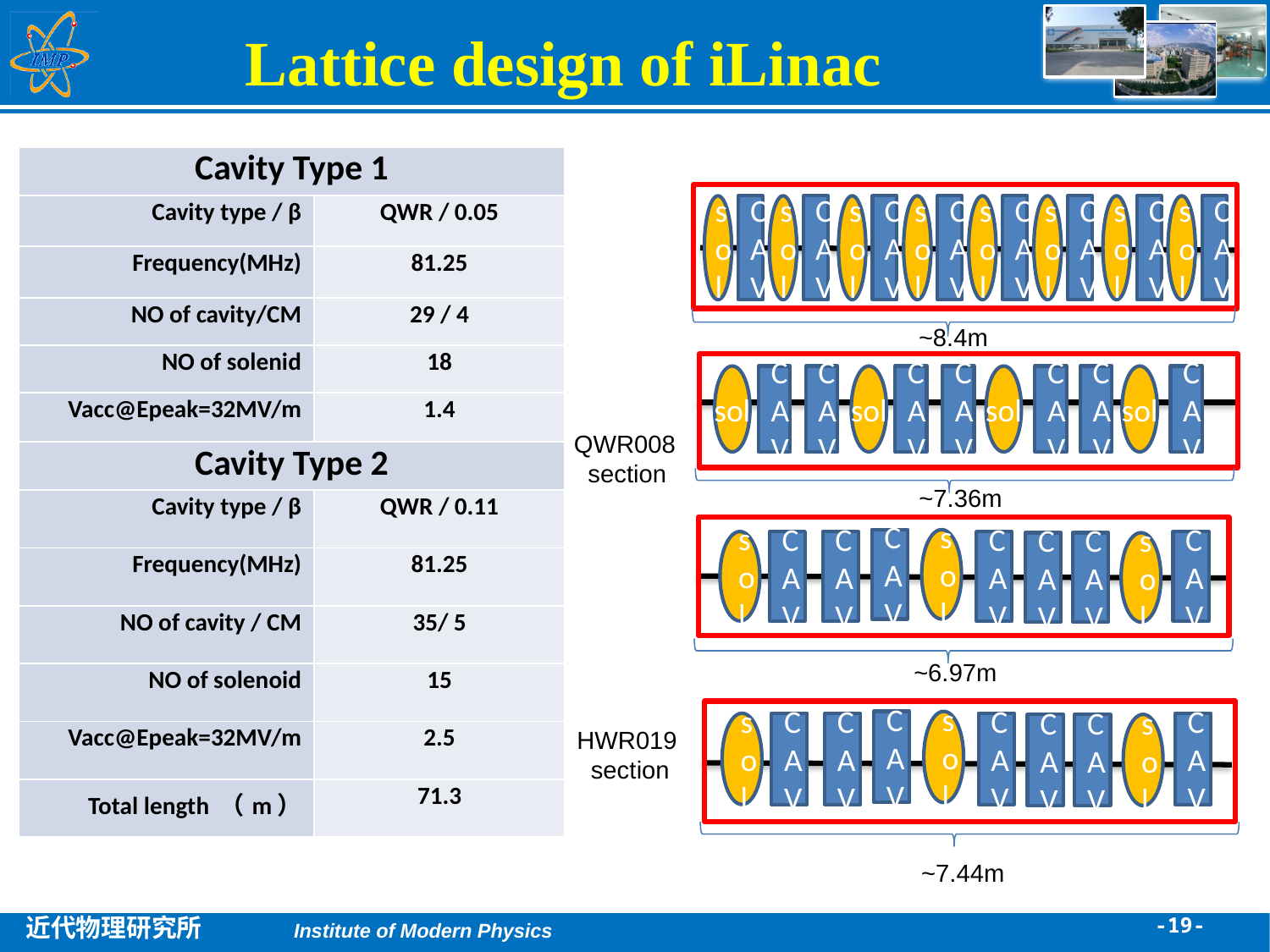

# Lattice design of iLinac
| Cavity Type 1 |  |
| --- | --- |
| Cavity type / β | QWR / 0.05 |
| Frequency(MHz) | 81.25 |
| NO of cavity/CM | 29 / 4 |
| NO of solenid | 18 |
| Vacc@Epeak=32MV/m | 1.4 |
| Cavity Type 2 |  |
| Cavity type / β | QWR / 0.11 |
| Frequency(MHz) | 81.25 |
| NO of cavity / CM | 35/ 5 |
| NO of solenoid | 15 |
| Vacc@Epeak=32MV/m | 2.5 |
| Total length （m） | 71.3 |

sol
CAV
sol
CAV
sol
CAV
sol
CAV
sol
CAV
sol
CAV
sol
CAV
sol
CAV

sol
CAV
CAV
sol
CAV
CAV
sol
CAV
CAV
sol
CAV

QWR008
  section
~7.36m

CAV
sol
CAV
CAV
CAV
sol
CAV
sol
CAV
CAV
~6.97m
HWR019
  section
~8.4m

CAV
sol
CAV
CAV
CAV
CAV
sol
sol
CAV
CAV
~7.44m